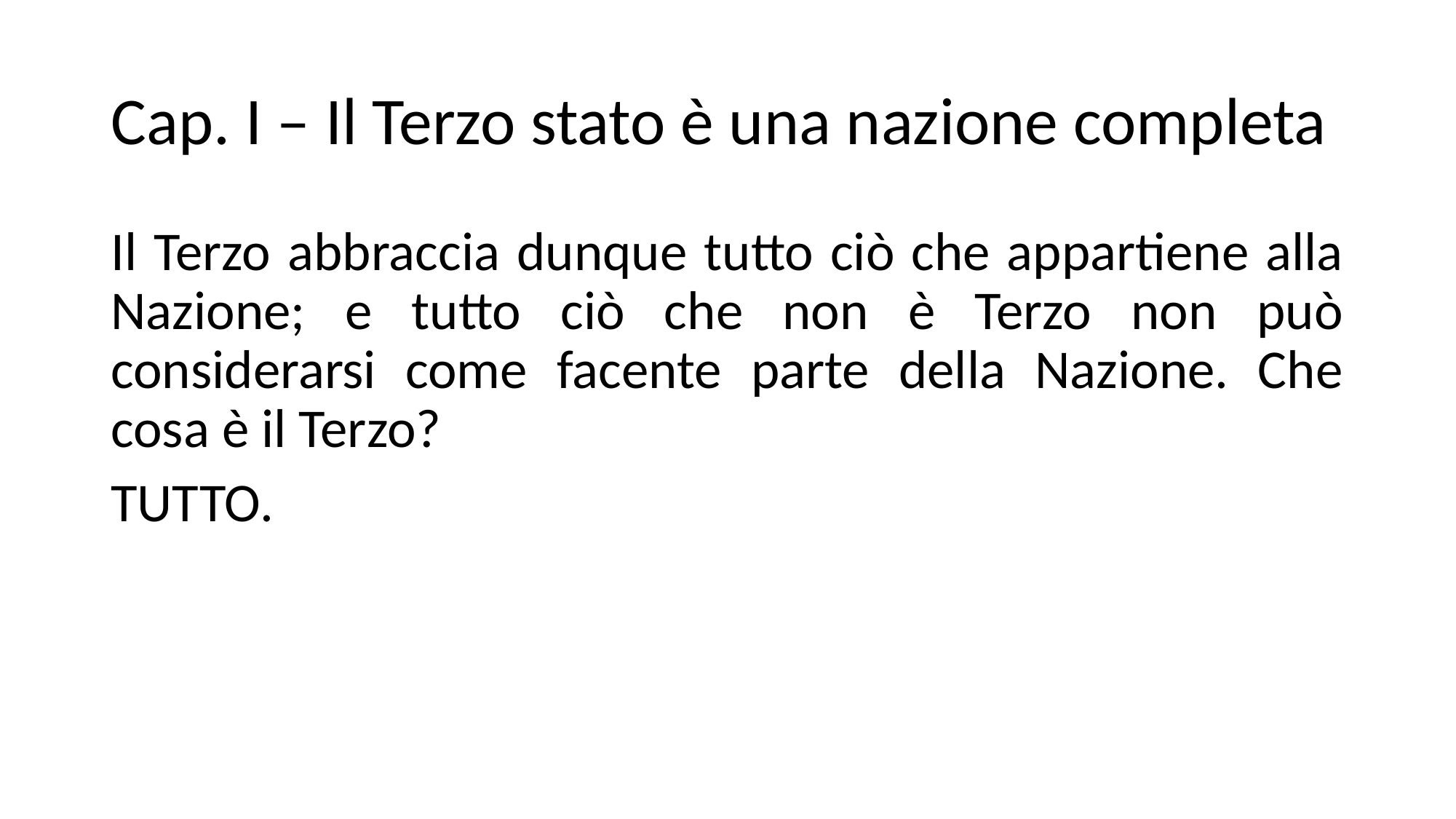

# Cap. I – Il Terzo stato è una nazione completa
Il Terzo abbraccia dunque tutto ciò che appartiene alla Nazione; e tutto ciò che non è Terzo non può considerarsi come facente parte della Nazione. Che cosa è il Terzo?
TUTTO.